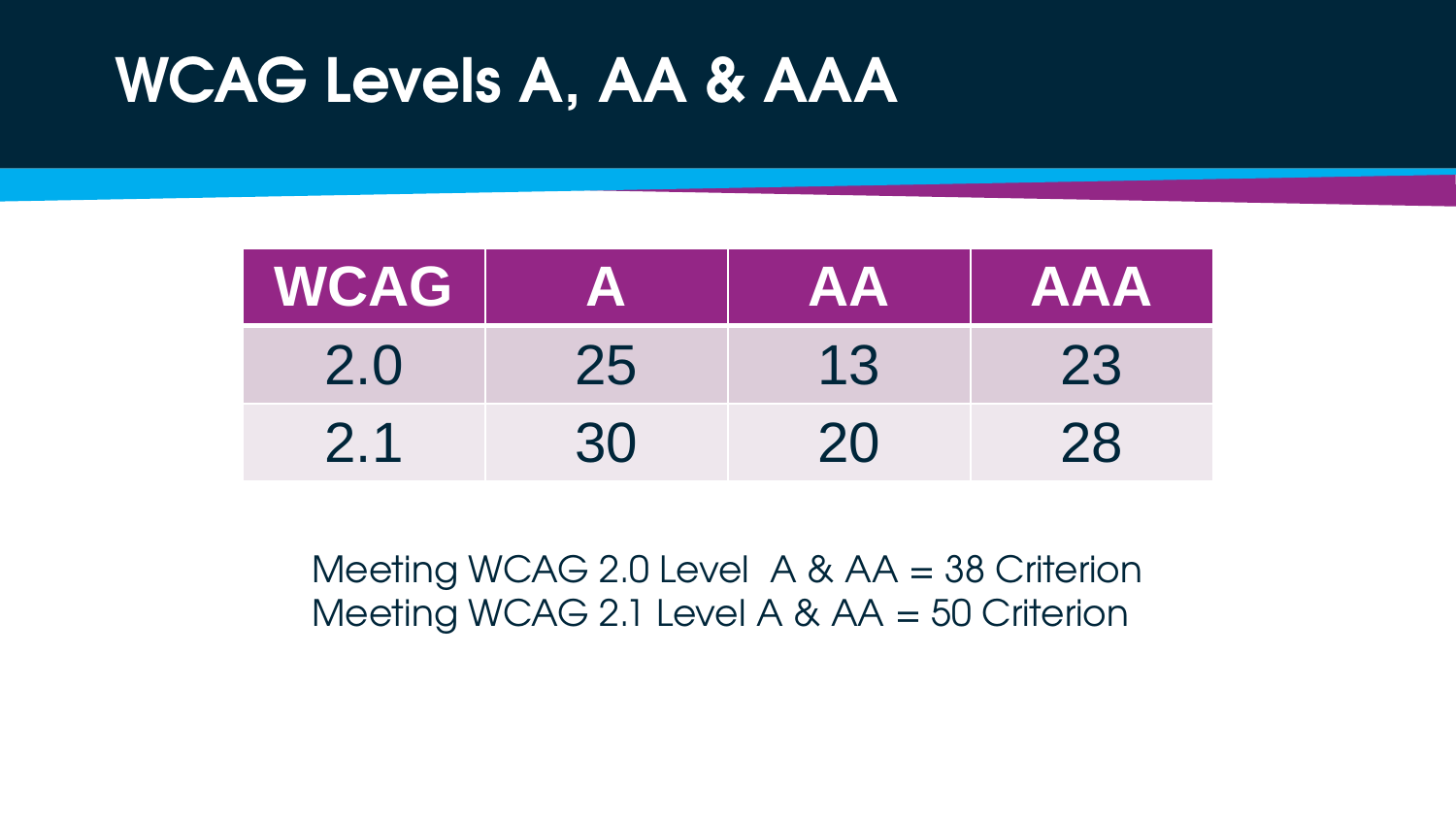

# WCAG Levels A, AA & AAA
| WCAG | A | AA | AAA |
| --- | --- | --- | --- |
| 2.0 | 25 | 13 | 23 |
| 2.1 | 30 | 20 | 28 |
Meeting WCAG 2.0 Level  A & AA = 38 Criterion
Meeting WCAG 2.1 Level A & AA = 50 Criterion